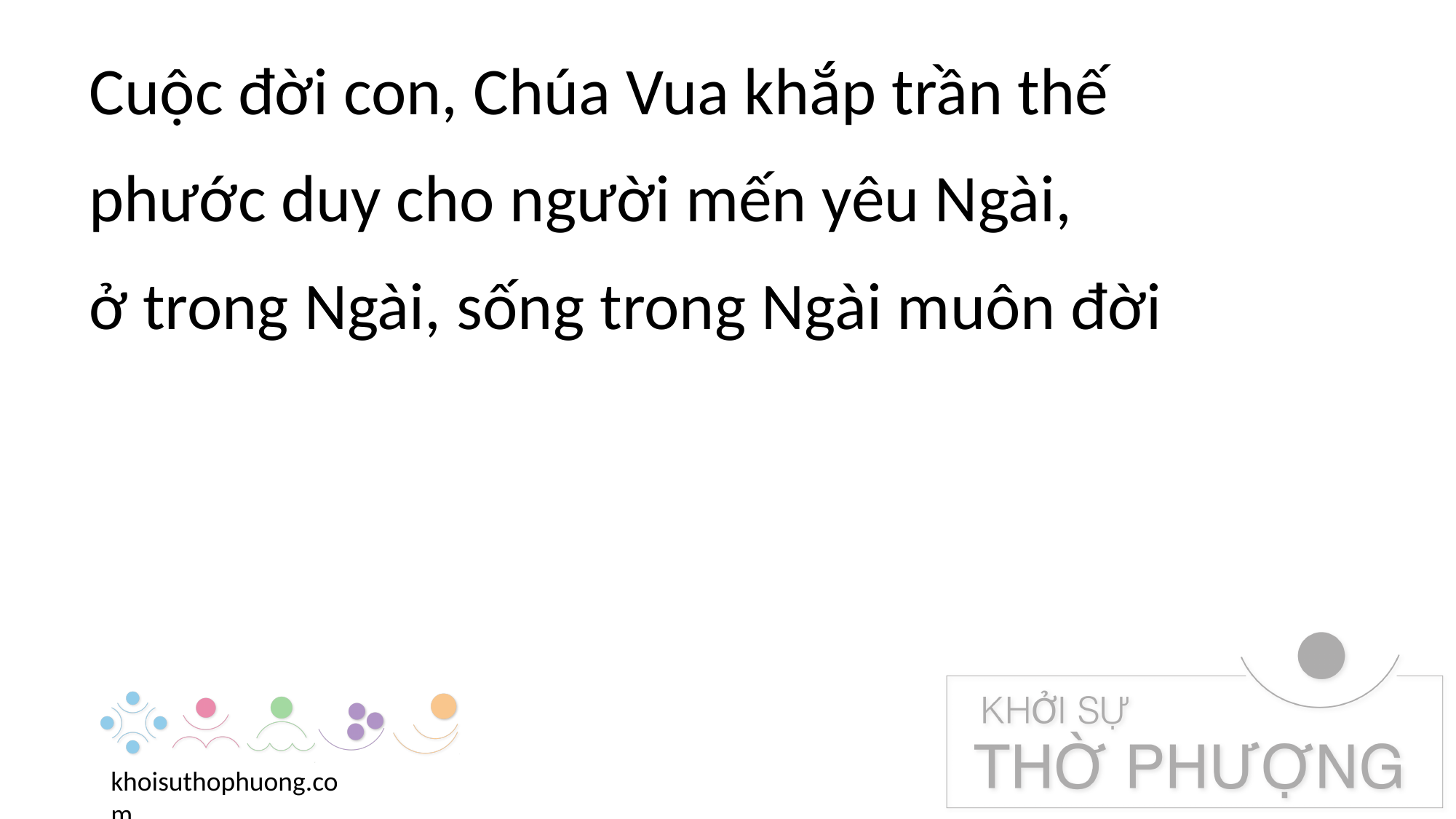

Cuộc đời con, Chúa Vua khắp trần thế
phước duy cho người mến yêu Ngài,
ở trong Ngài, sống trong Ngài muôn đời